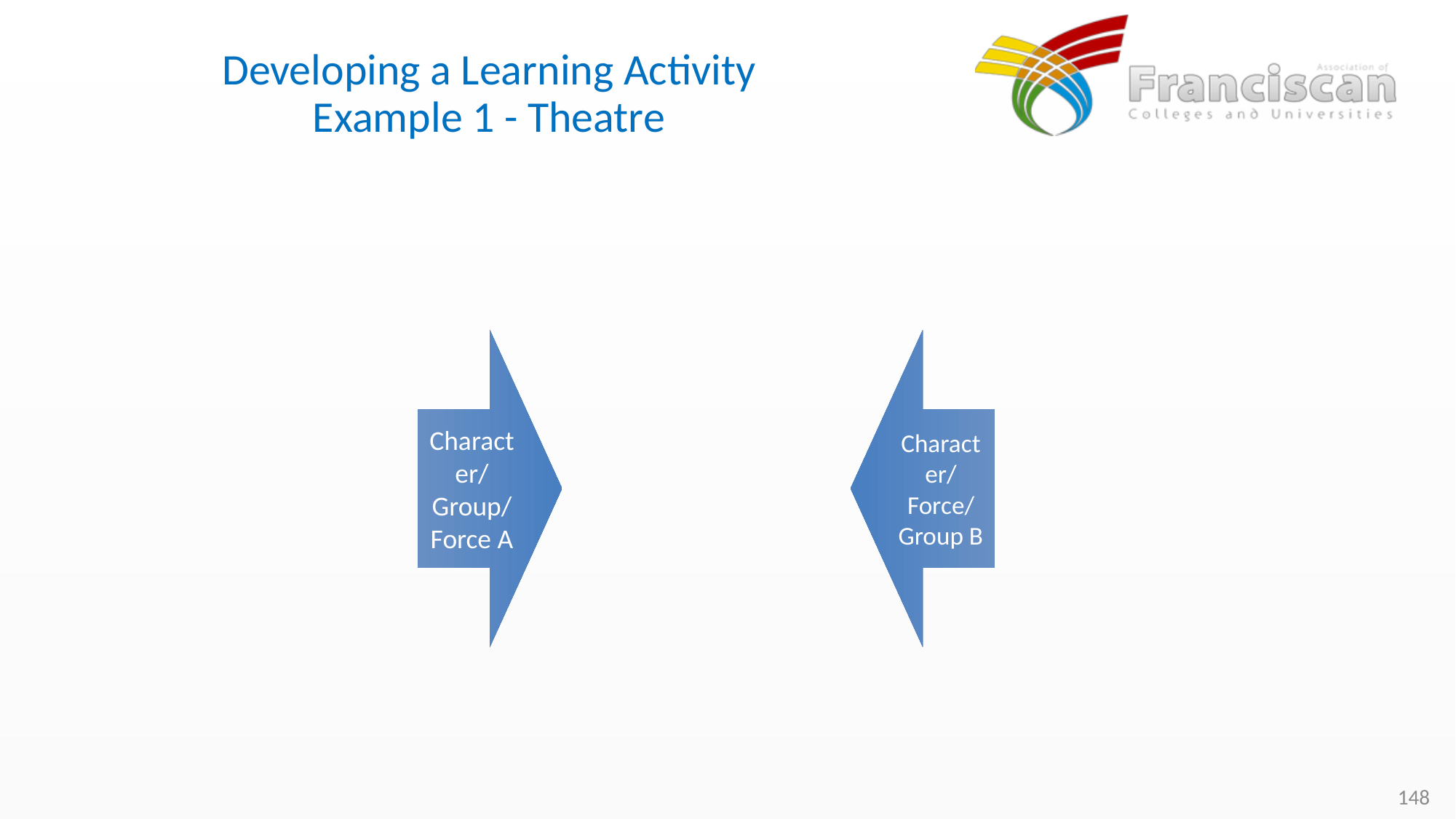

# Developing a Learning Activity Example 1 - Theatre
Character/Group/Force A
Character/Force/Group B
148